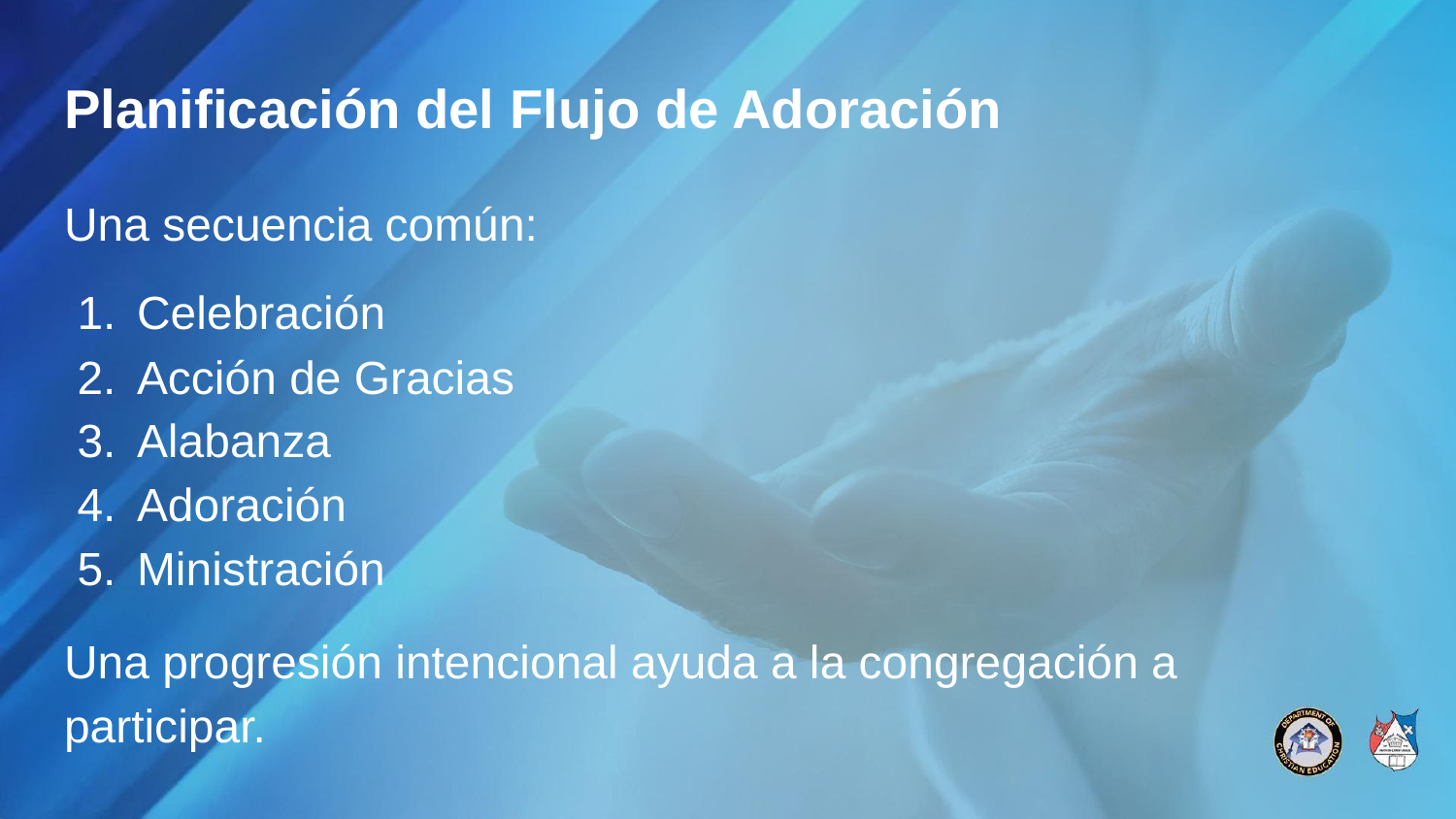

# Planificación del Flujo de Adoración
Una secuencia común:
Celebración
Acción de Gracias
Alabanza
Adoración
Ministración
Una progresión intencional ayuda a la congregación a participar.